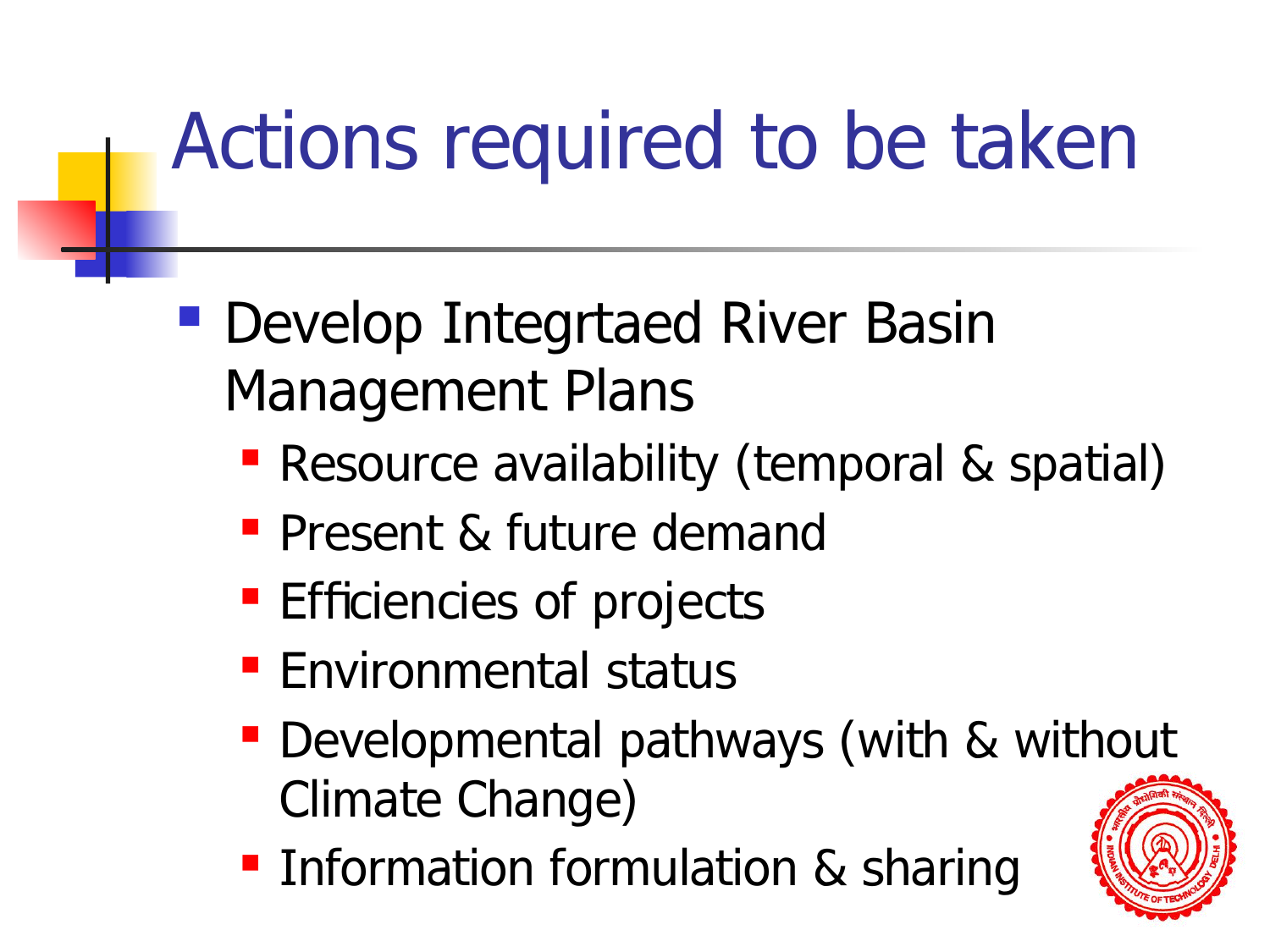

# Actions required to be taken
Develop Integrtaed River Basin Management Plans
Resource availability (temporal & spatial)
Present & future demand
Efficiencies of projects
Environmental status
Developmental pathways (with & without Climate Change)
Information formulation & sharing